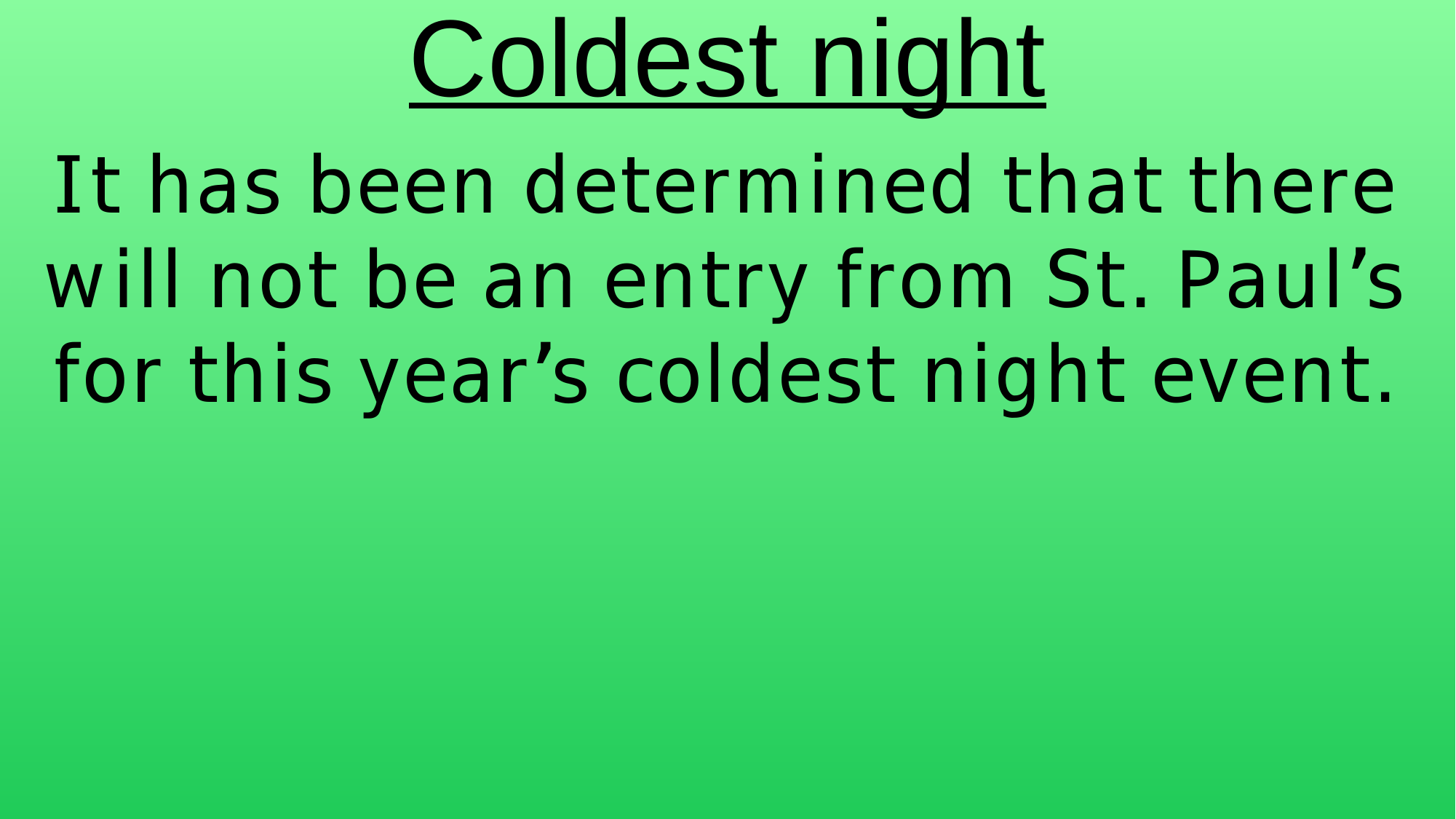

Coldest night
It has been determined that there will not be an entry from St. Paul’s for this year’s coldest night event.